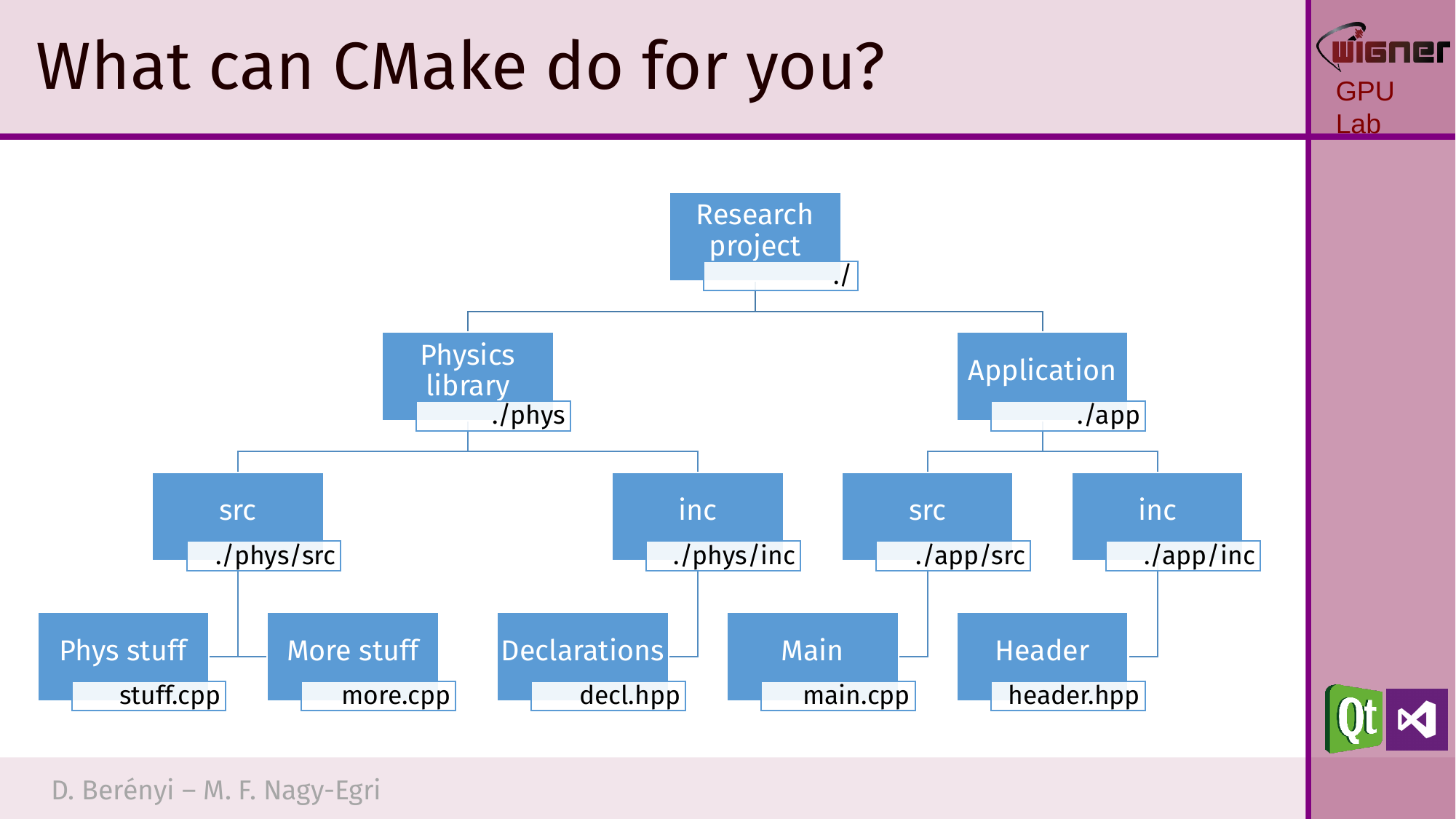

# What can CMake do for you?
Research project
./
Physics library
./phys
src
./phys/src
Phys stuff
stuff.cpp
More stuff
more.cpp
inc
./phys/inc
Declarations
decl.hpp
Application
./app
src
./app/src
Main
main.cpp
inc
./app/inc
Header
header.hpp